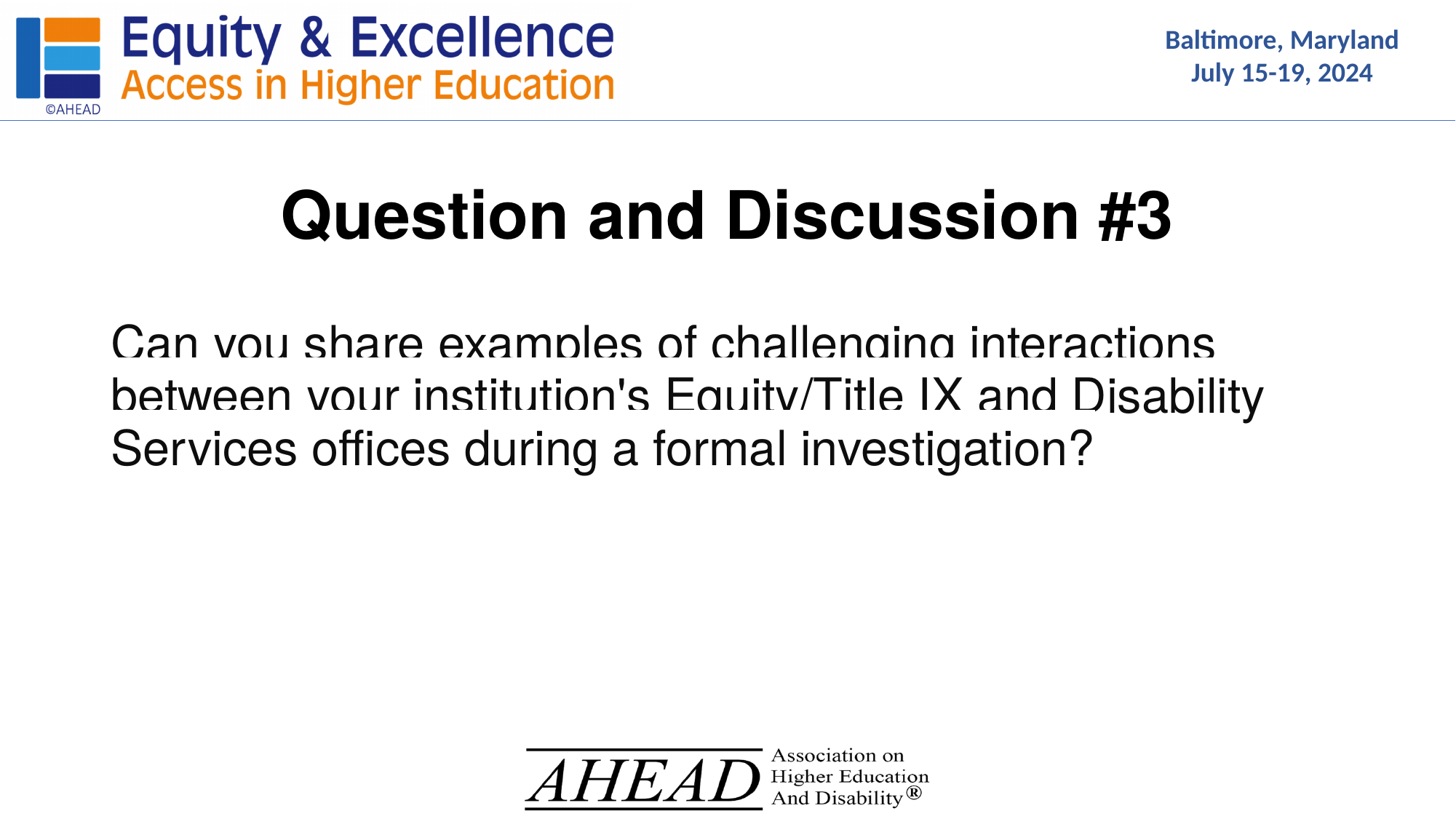

# Question and Discussion #3
Can you share examples of challenging interactions between your institution's Equity/Title IX and Disability Services offices during a formal investigation?